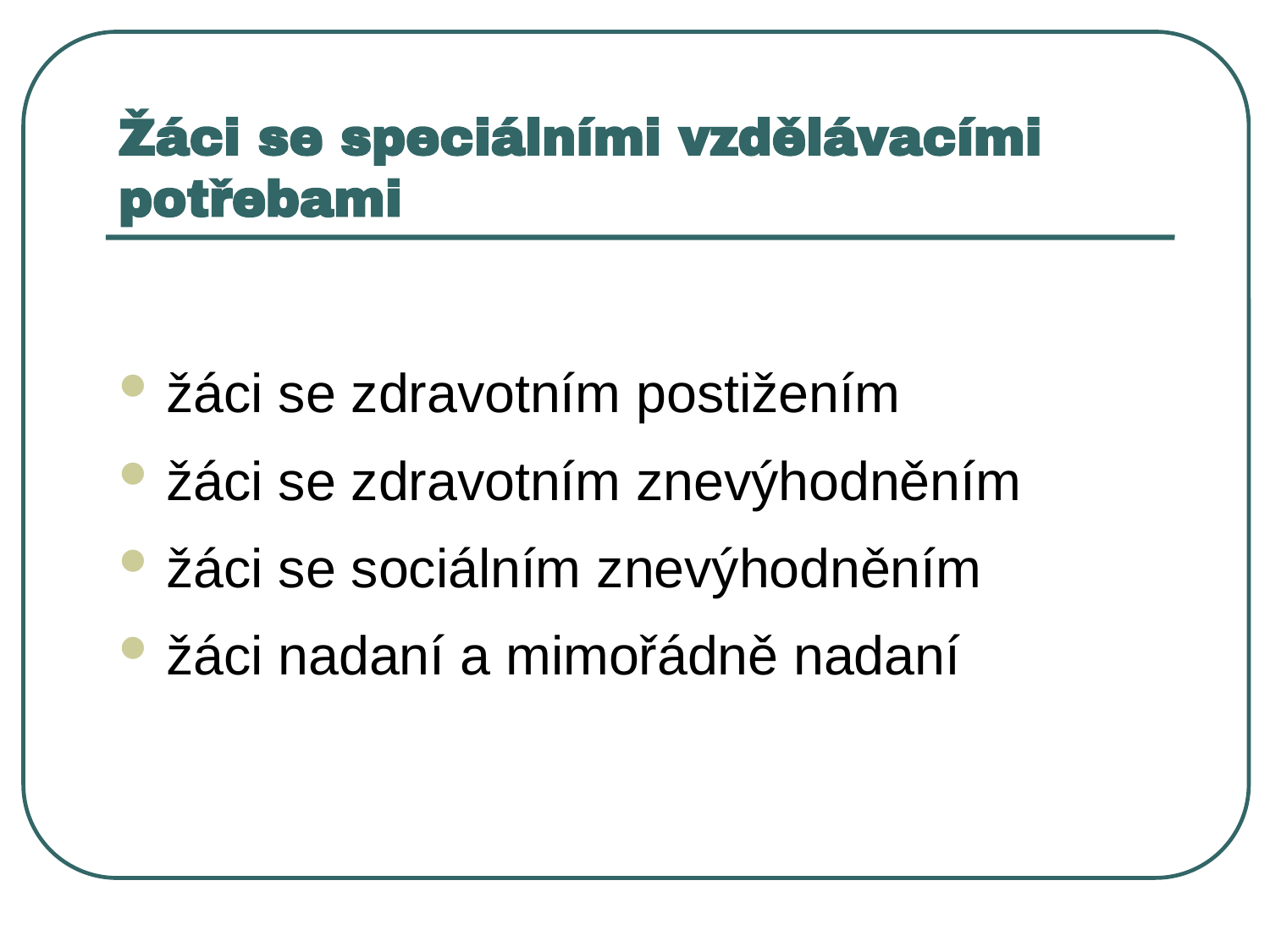

# Žáci se speciálními vzdělávacími potřebami

žáci se zdravotním postižením
žáci se zdravotním znevýhodněním
žáci se sociálním znevýhodněním
žáci nadaní a mimořádně nadaní